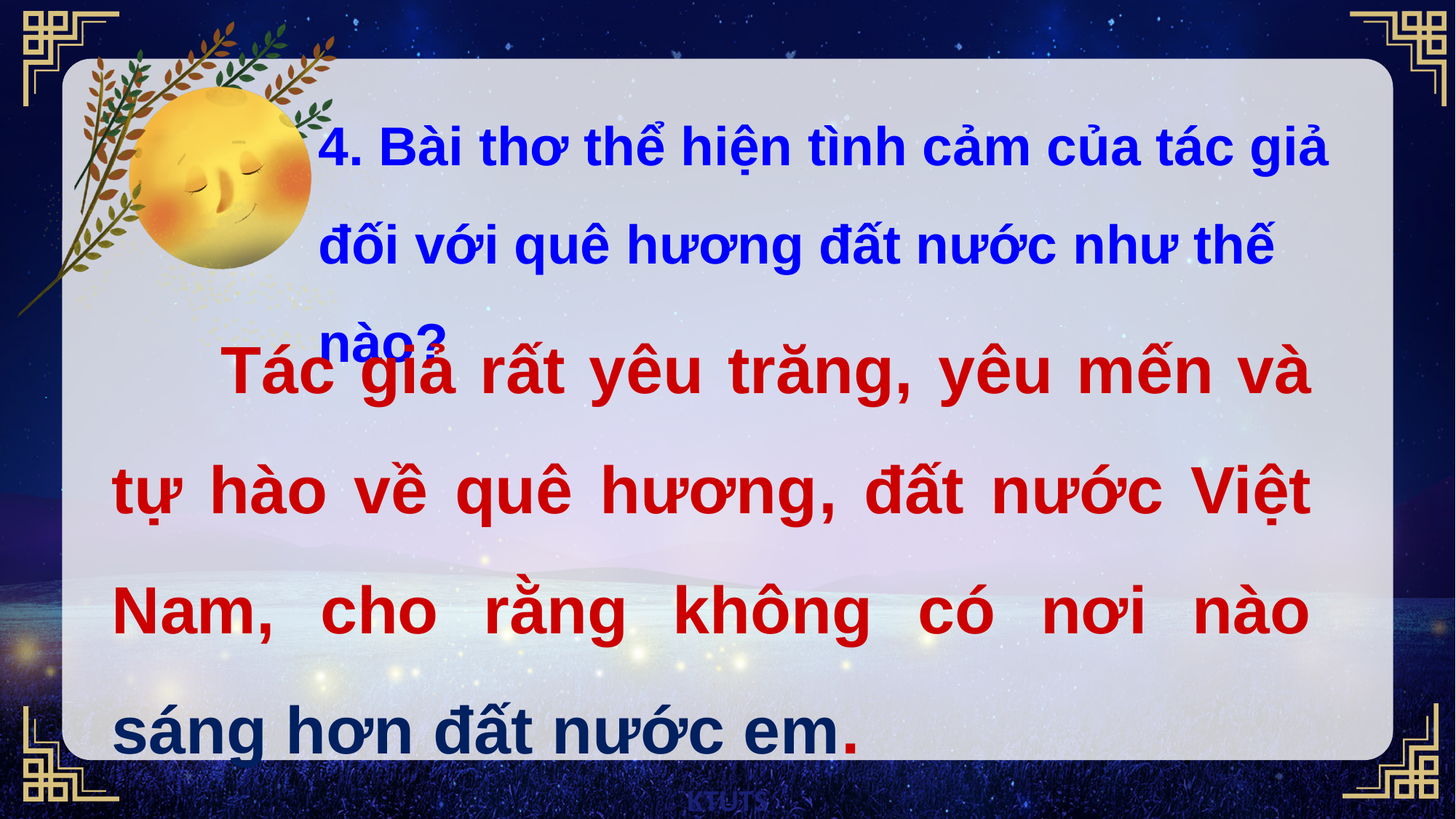

4. Bài thơ thể hiện tình cảm của tác giả đối với quê hương đất nước như thế nào?
	Tác giả rất yêu trăng, yêu mến và tự hào về quê hương, đất nước Việt Nam, cho rằng không có nơi nào sáng hơn đất nước em.